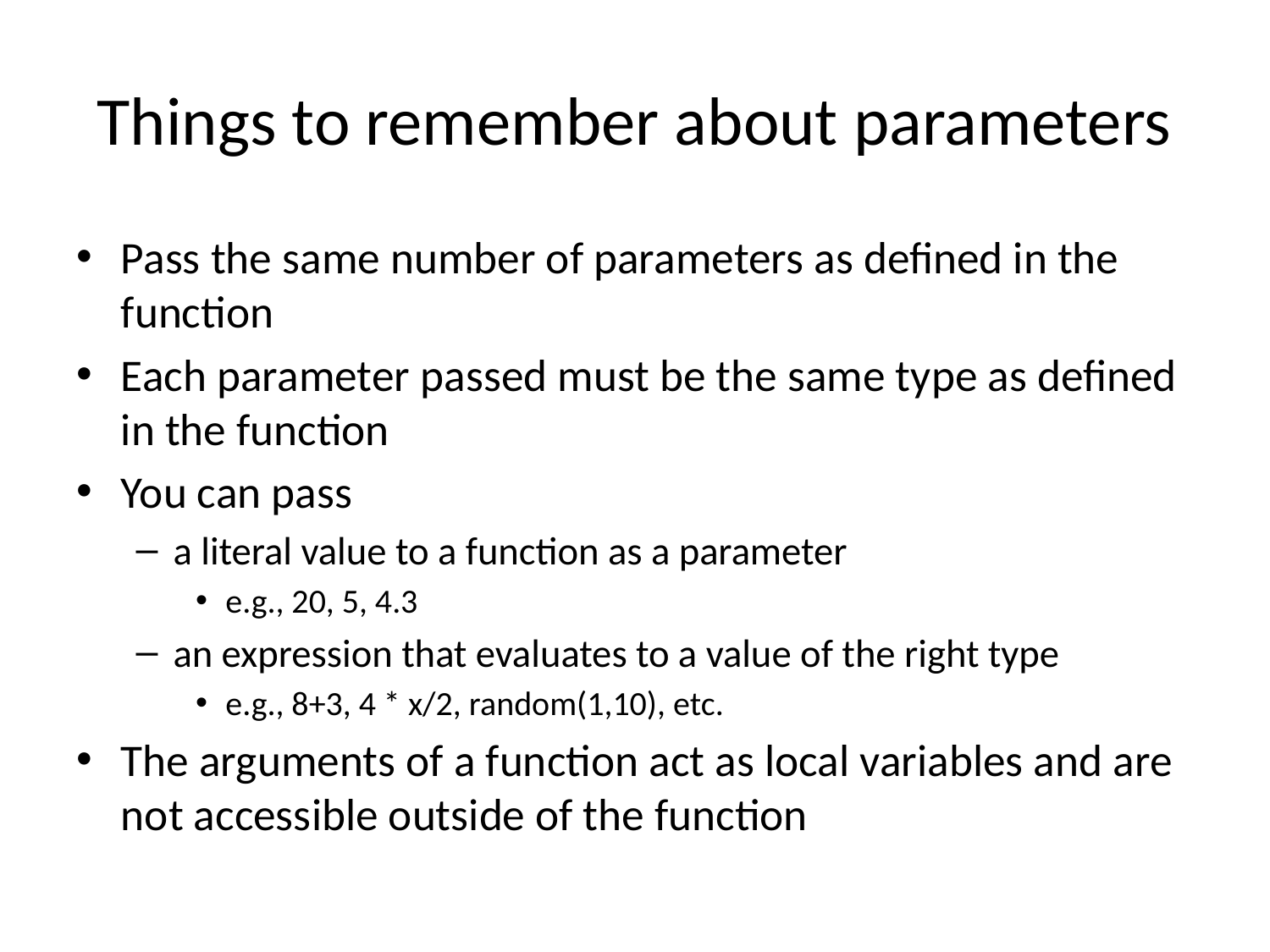

# Things to remember about parameters
Pass the same number of parameters as defined in the function
Each parameter passed must be the same type as defined in the function
You can pass
a literal value to a function as a parameter
e.g., 20, 5, 4.3
an expression that evaluates to a value of the right type
e.g., 8+3, 4 * x/2, random(1,10), etc.
The arguments of a function act as local variables and are not accessible outside of the function